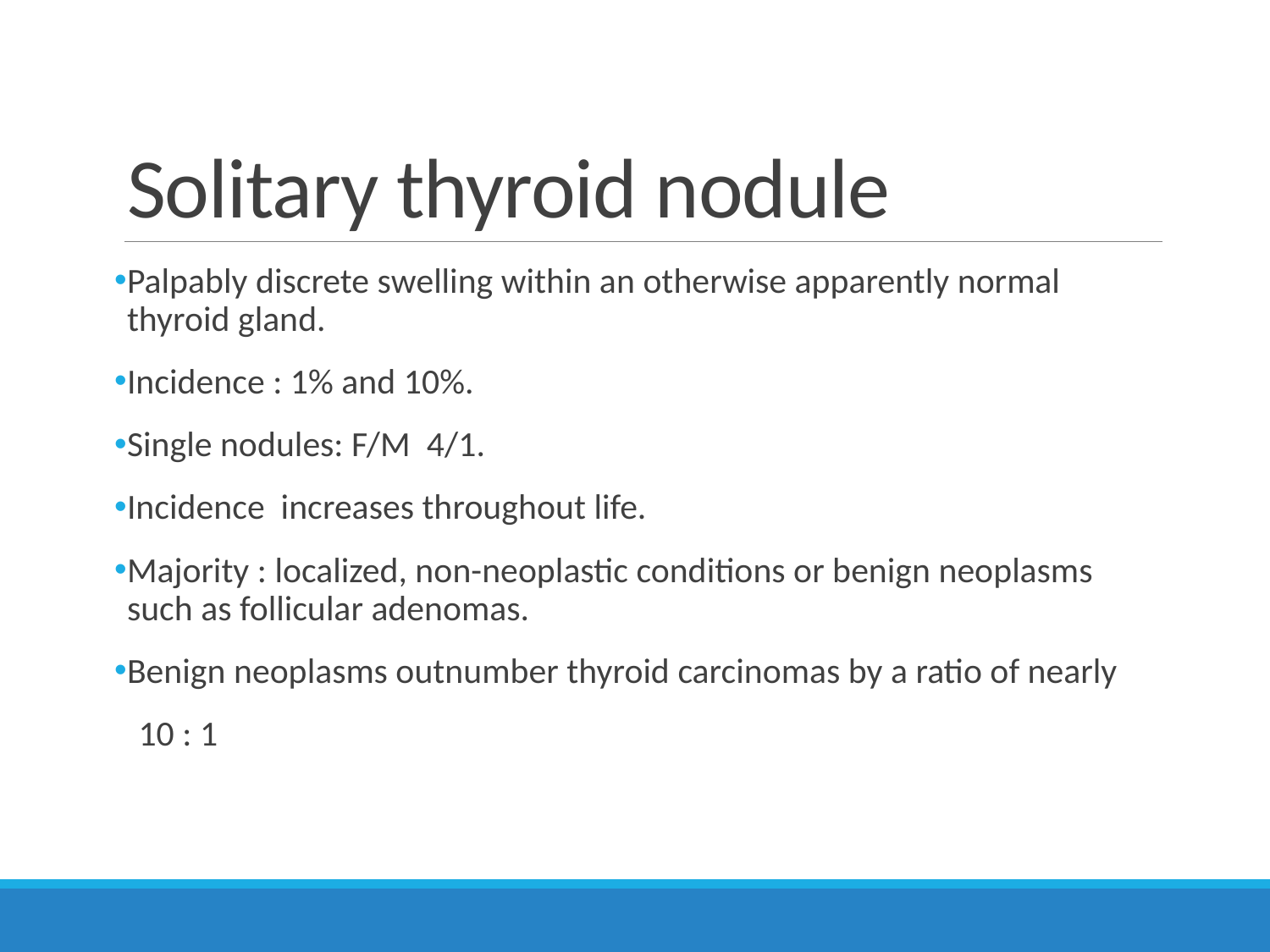

# Solitary thyroid nodule
Palpably discrete swelling within an otherwise apparently normal thyroid gland.
Incidence : 1% and 10%.
Single nodules: F/M  4/1.
Incidence  increases throughout life.
Majority : localized, non-neoplastic conditions or benign neoplasms such as follicular adenomas.
Benign neoplasms outnumber thyroid carcinomas by a ratio of nearly
   10 : 1